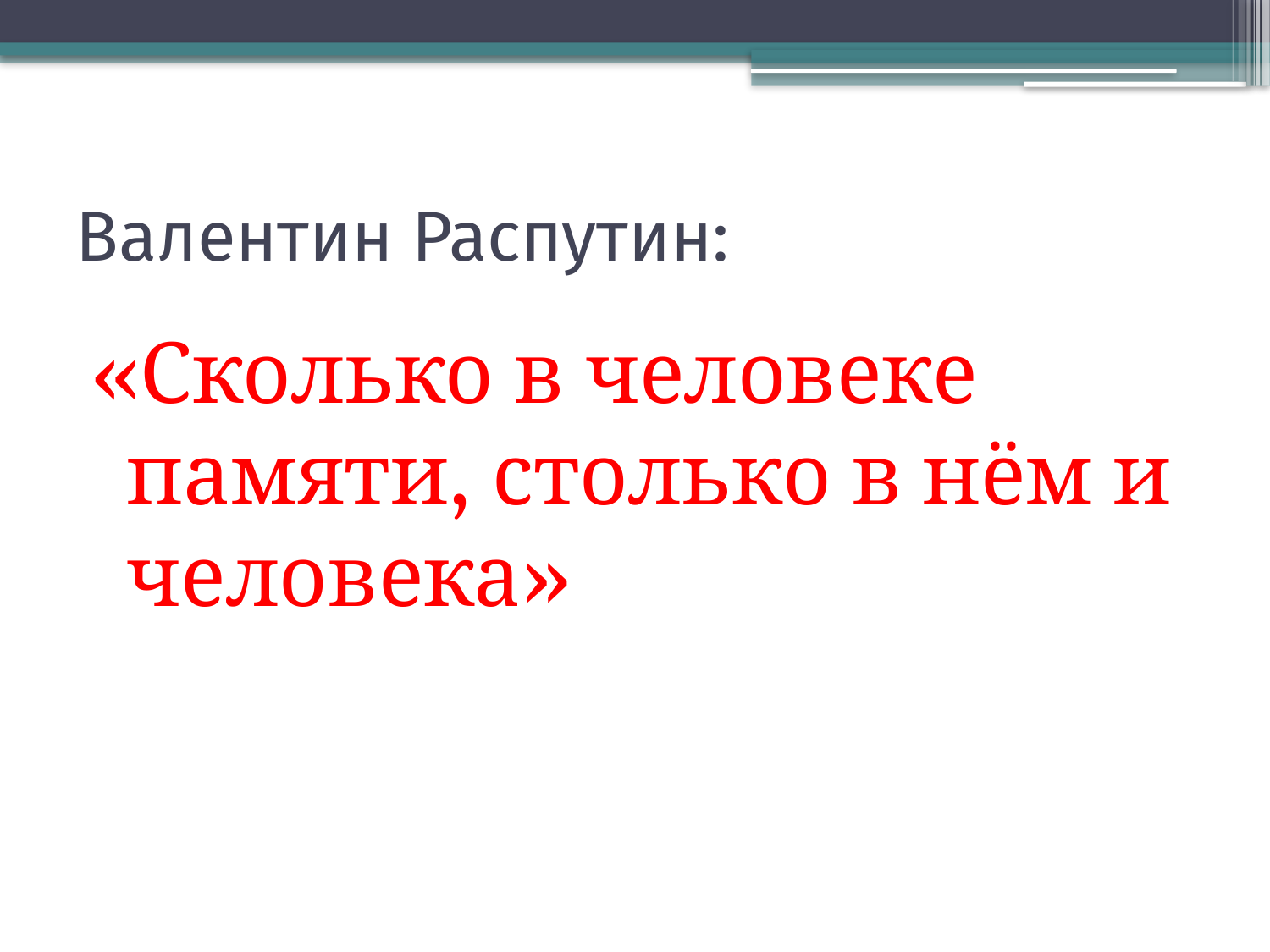

# Валентин Распутин:
«Сколько в человеке памяти, столько в нём и человека»